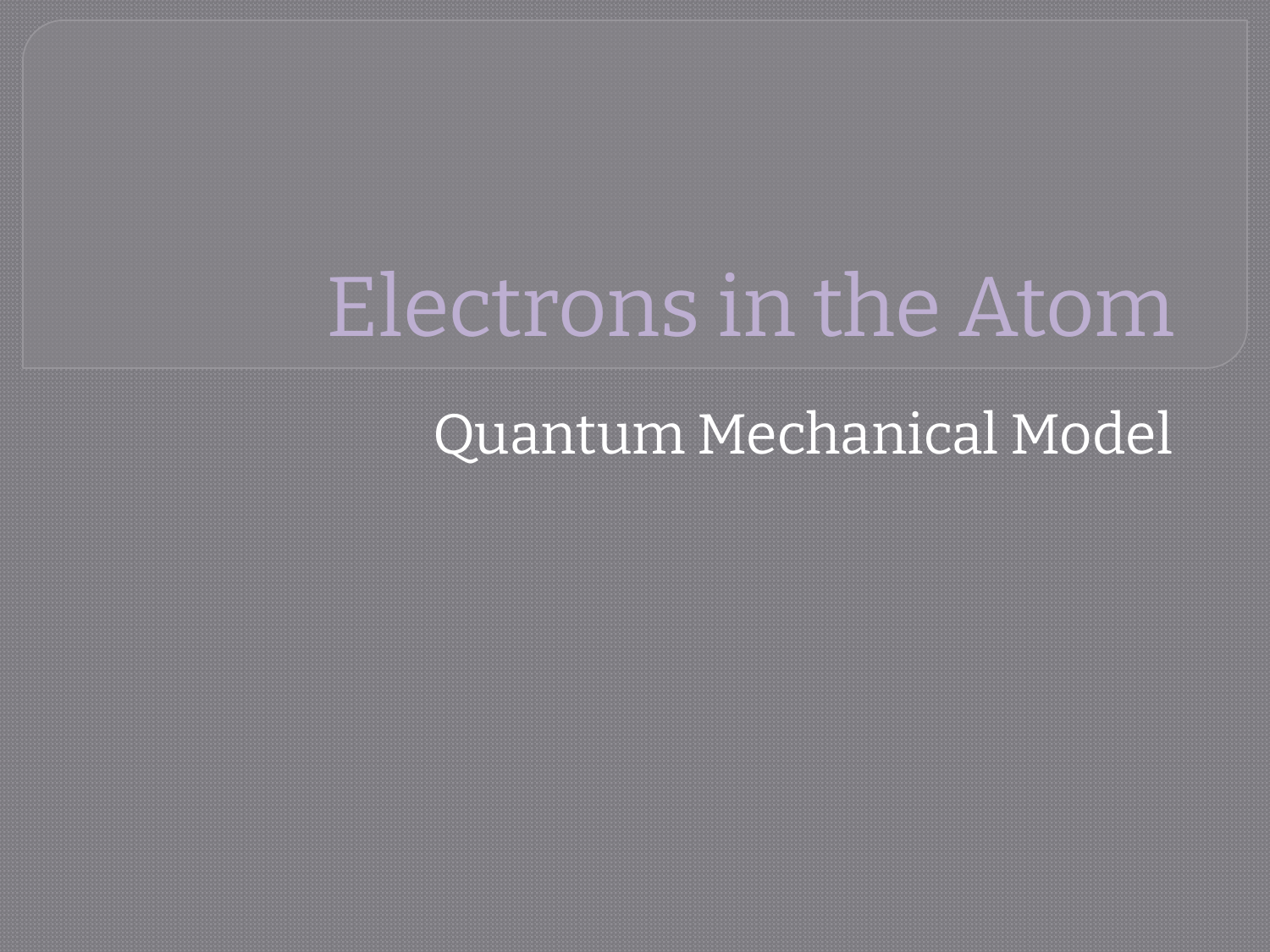

# Electrons in the Atom
Quantum Mechanical Model